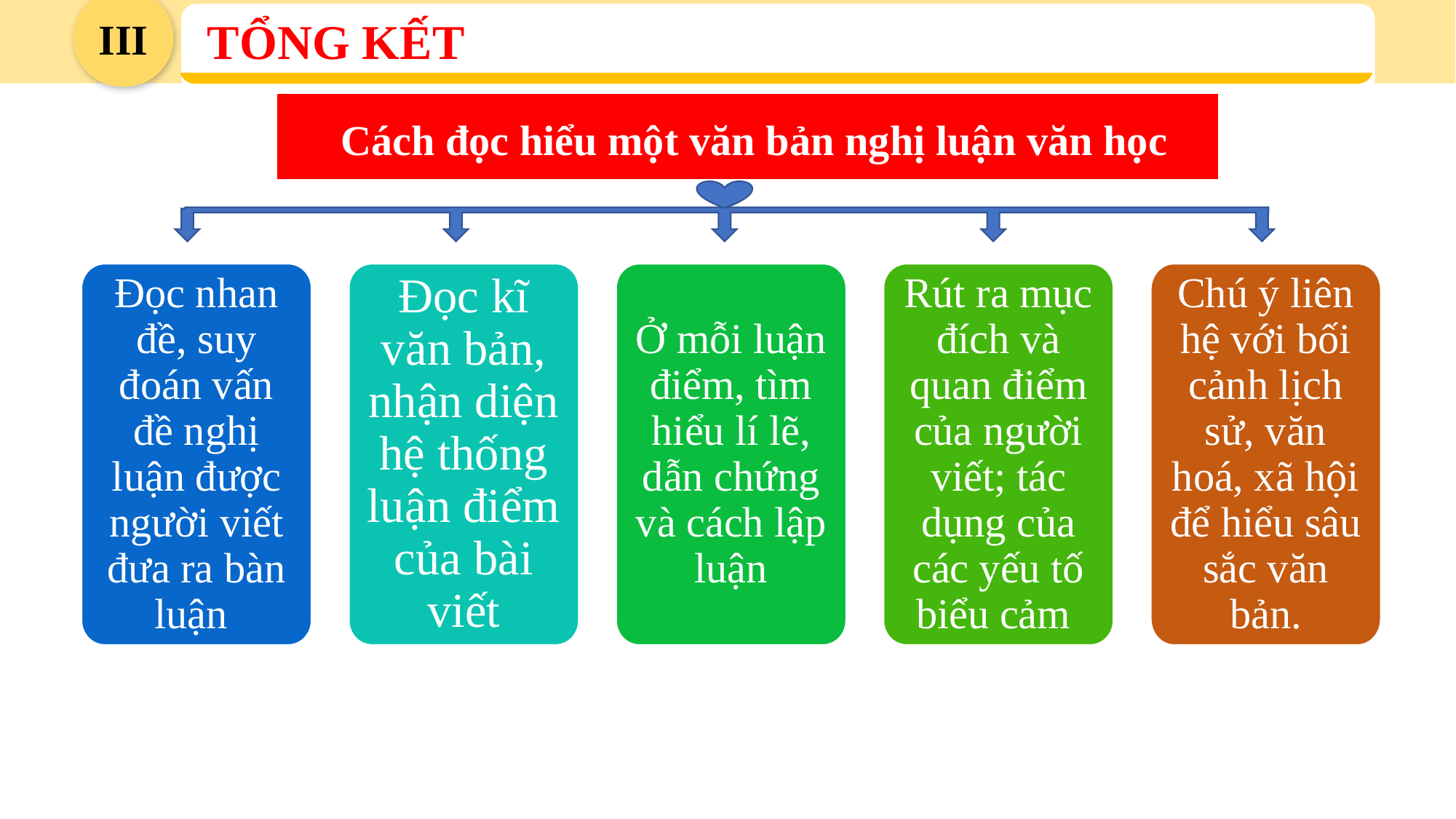

III

TỔNG KẾT

Cách đọc hiểu một văn bản nghị luận văn học

Đọc nhan đề, suy đoán vấn đề nghị luận được người viết đưa ra bàn luận
Đọc kĩ văn bản, nhận diện hệ thống luận điểm của bài viết
Ở mỗi luận điểm, tìm hiểu lí lẽ, dẫn chứng và cách lập luận
Rút ra mục đích và quan điểm của người viết; tác dụng của các yếu tố biểu cảm
Chú ý liên hệ với bối cảnh lịch sử, văn hoá, xã hội để hiểu sâu sắc văn bản.